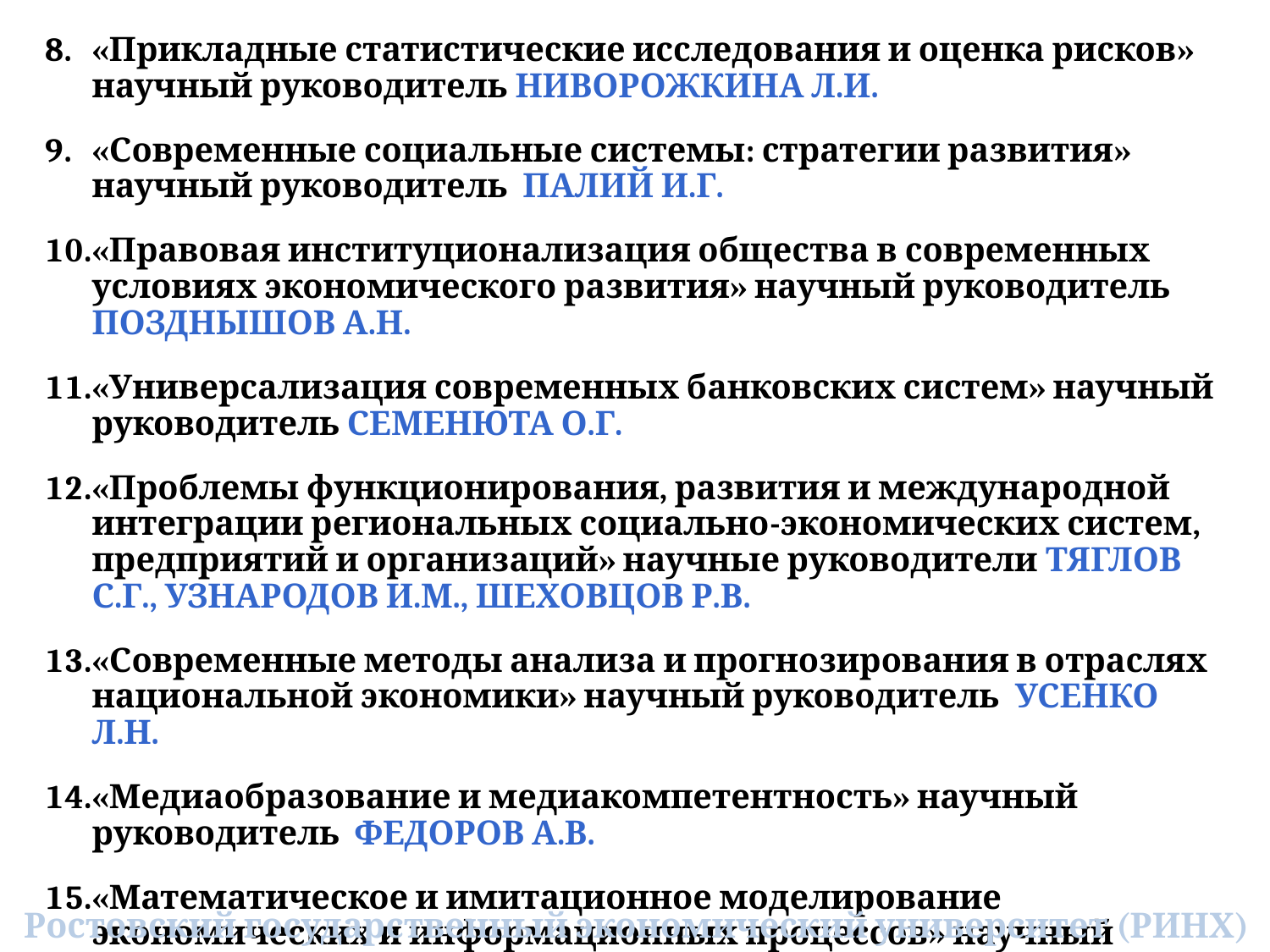

«Прикладные статистические исследования и оценка рисков» научный руководитель НИВОРОЖКИНА Л.И.
«Современные социальные системы: стратегии развития» научный руководитель  ПАЛИЙ И.Г.
«Правовая институционализация общества в современных условиях экономического развития» научный руководитель  ПОЗДНЫШОВ А.Н.
«Универсализация современных банковских систем» научный руководитель СЕМЕНЮТА О.Г.
«Проблемы функционирования, развития и международной интеграции региональных социально-экономических систем, предприятий и организаций» научные руководители ТЯГЛОВ С.Г., УЗНАРОДОВ И.М., ШЕХОВЦОВ Р.В.
«Современные методы анализа и прогнозирования в отраслях национальной экономики» научный руководитель  УСЕНКО Л.Н.
«Медиаобразование и медиакомпетентность» научный руководитель  ФЕДОРОВ А.В.
«Математическое и имитационное моделирование экономических и информационных процессов» научный руководитель  ХУБАЕВ Г.Н.
Ростовский государственный экономический университет (РИНХ)